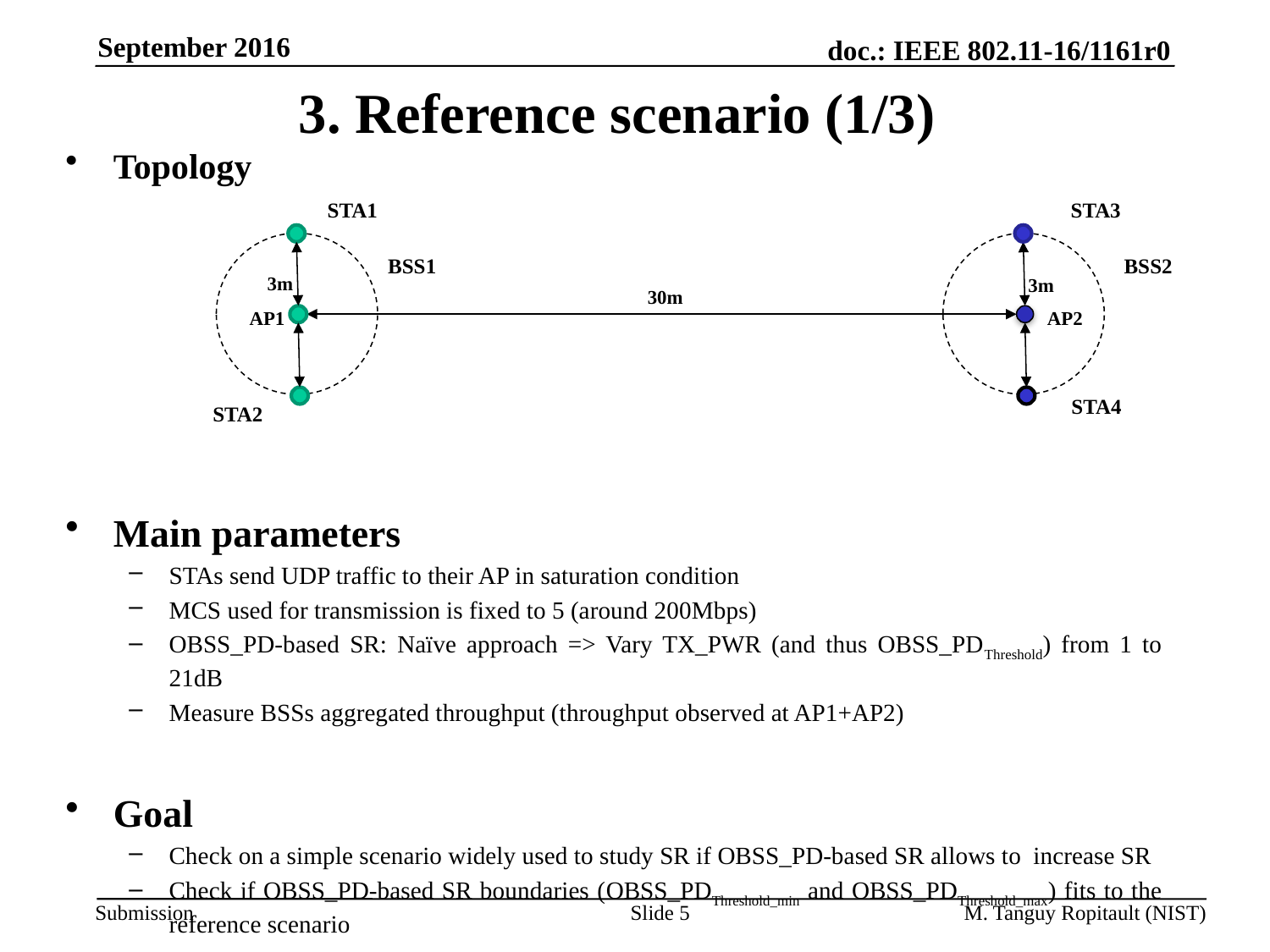

September 2016
# 3. Reference scenario (1/3)
Topology

Main parameters
STAs send UDP traffic to their AP in saturation condition
MCS used for transmission is fixed to 5 (around 200Mbps)
OBSS_PD-based SR: Naïve approach => Vary TX_PWR (and thus OBSS_PDThreshold) from 1 to 21dB
Measure BSSs aggregated throughput (throughput observed at AP1+AP2)

Goal
Check on a simple scenario widely used to study SR if OBSS_PD-based SR allows to  increase SR
Check if OBSS_PD-based SR boundaries (OBSS_PDThreshold_min and OBSS_PDThreshold_max) fits to the reference scenario

STA1
STA3

BSS1

BSS2

3m
3m
30m
AP1

AP2

STA4
STA2

Slide 5
M. Tanguy Ropitault (NIST)